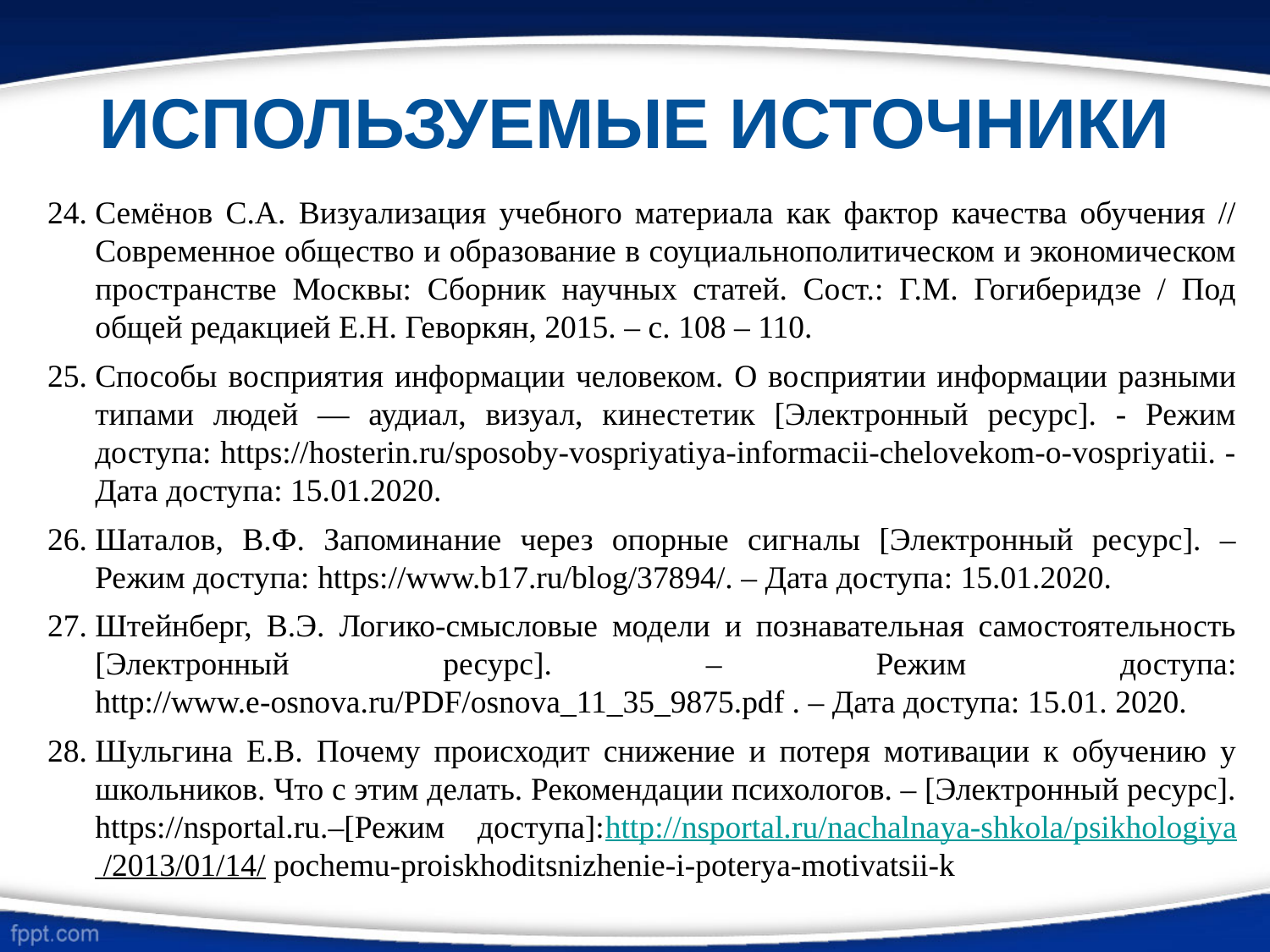

# ИСПОЛЬЗУЕМЫЕ ИСТОЧНИКИ
Семёнов С.А. Визуализация учебного материала как фактор качества обучения // Современное общество и образование в соуциальнополитическом и экономическом пространстве Москвы: Сборник научных статей. Сост.: Г.М. Гогиберидзе / Под общей редакцией Е.Н. Геворкян, 2015. – с. 108 – 110.
Способы восприятия информации человеком. О восприятии информации разными типами людей — аудиал, визуал, кинестетик [Электронный ресурс]. - Режим доступа: https://hosterin.ru/sposoby-vospriyatiya-informacii-chelovekom-o-vospriyatii. - Дата доступа: 15.01.2020.
Шаталов, В.Ф. Запоминание через опорные сигналы [Электронный ресурс]. – Режим доступа: https://www.b17.ru/blog/37894/. – Дата доступа: 15.01.2020.
Штейнберг, В.Э. Логико-смысловые модели и познавательная самостоятельность [Электронный ресурс]. – Режим доступа: http://www.e-osnova.ru/PDF/osnova_11_35_9875.pdf . – Дата доступа: 15.01. 2020.
Шульгина Е.В. Почему происходит снижение и потеря мотивации к обучению у школьников. Что с этим делать. Рекомендации психологов. – [Электронный ресурс]. https://nsportal.ru.–[Режим доступа]:http://nsportal.ru/nachalnaya-shkola/psikhologiya /2013/01/14/ pochemu-proiskhoditsnizhenie-i-poterya-motivatsii-k